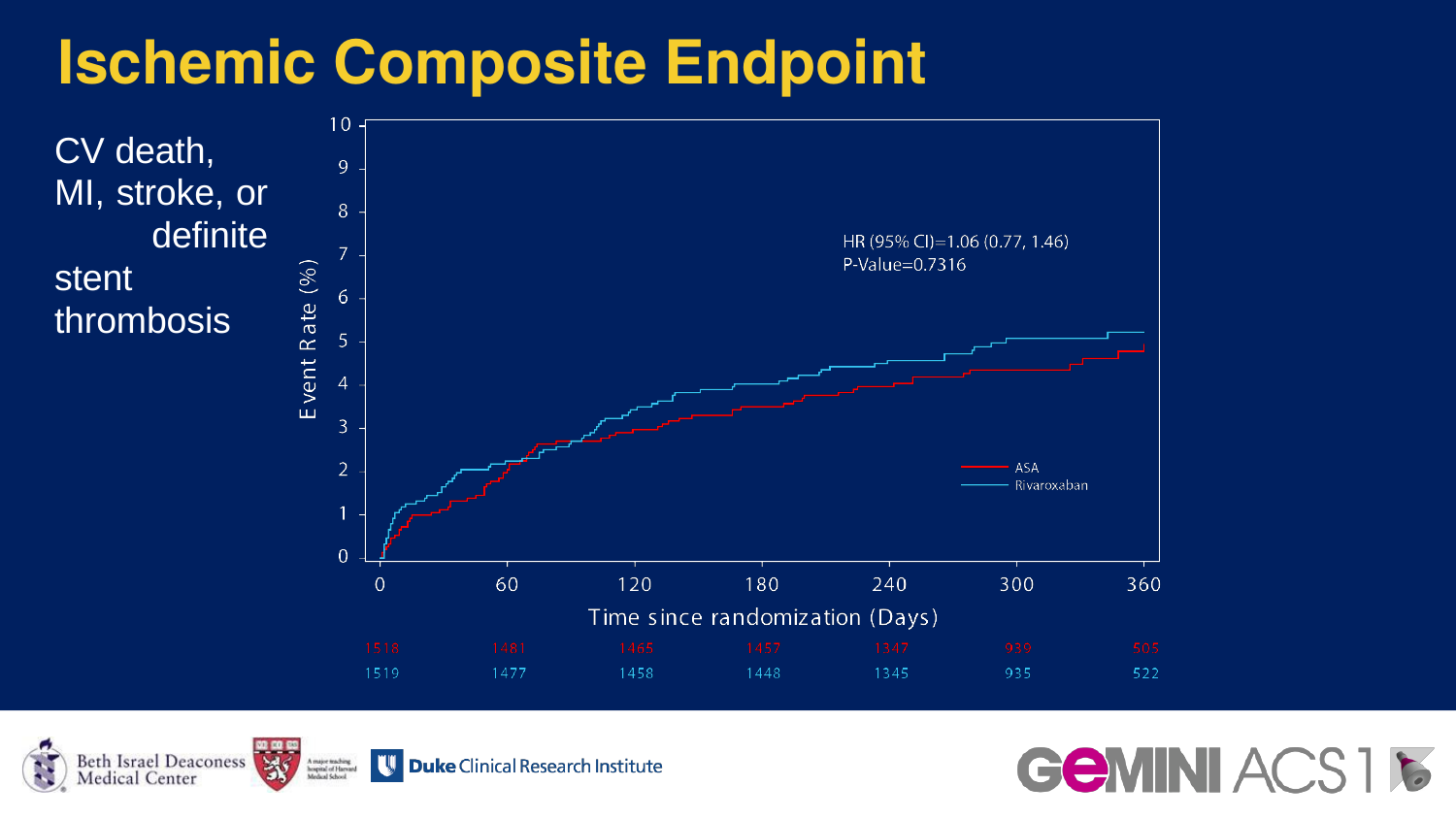

# Ischemic Composite Endpoint

CV death,
MI, stroke, or  definite stent  thrombosis